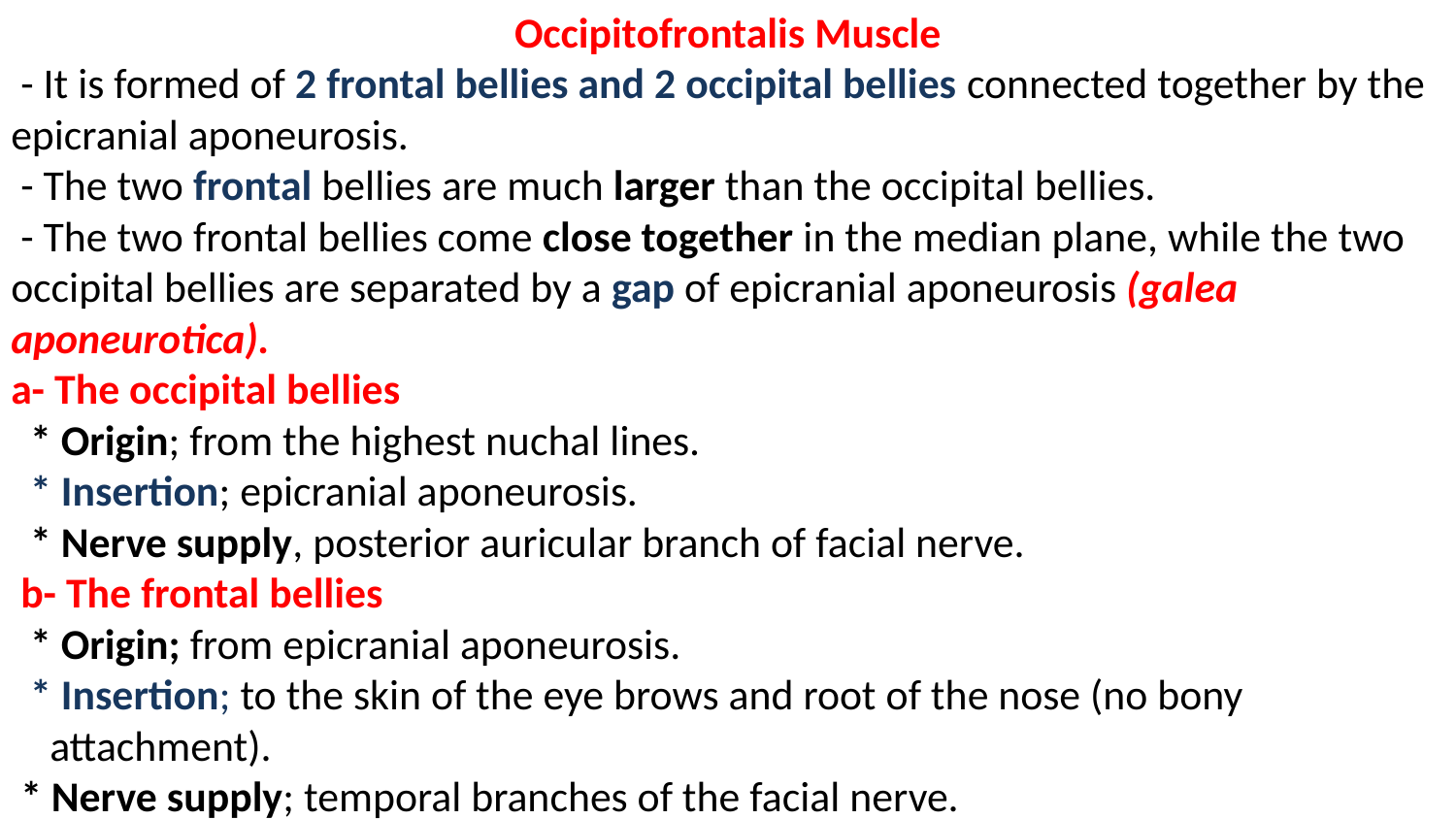

Occipitofrontalis Muscle
 - It is formed of 2 frontal bellies and 2 occipital bellies connected together by the epicranial aponeurosis.
 - The two frontal bellies are much larger than the occipital bellies.
 - The two frontal bellies come close together in the median plane, while the two occipital bellies are separated by a gap of epicranial aponeurosis (galea aponeurotica).
a- The occipital bellies
  * Origin; from the highest nuchal lines.
  * Insertion; epicranial aponeurosis.
  * Nerve supply, posterior auricular branch of facial nerve.
 b- The frontal bellies
  * Origin; from epicranial aponeurosis.
  * Insertion; to the skin of the eye brows and root of the nose (no bony
    attachment).
 * Nerve supply; temporal branches of the facial nerve.